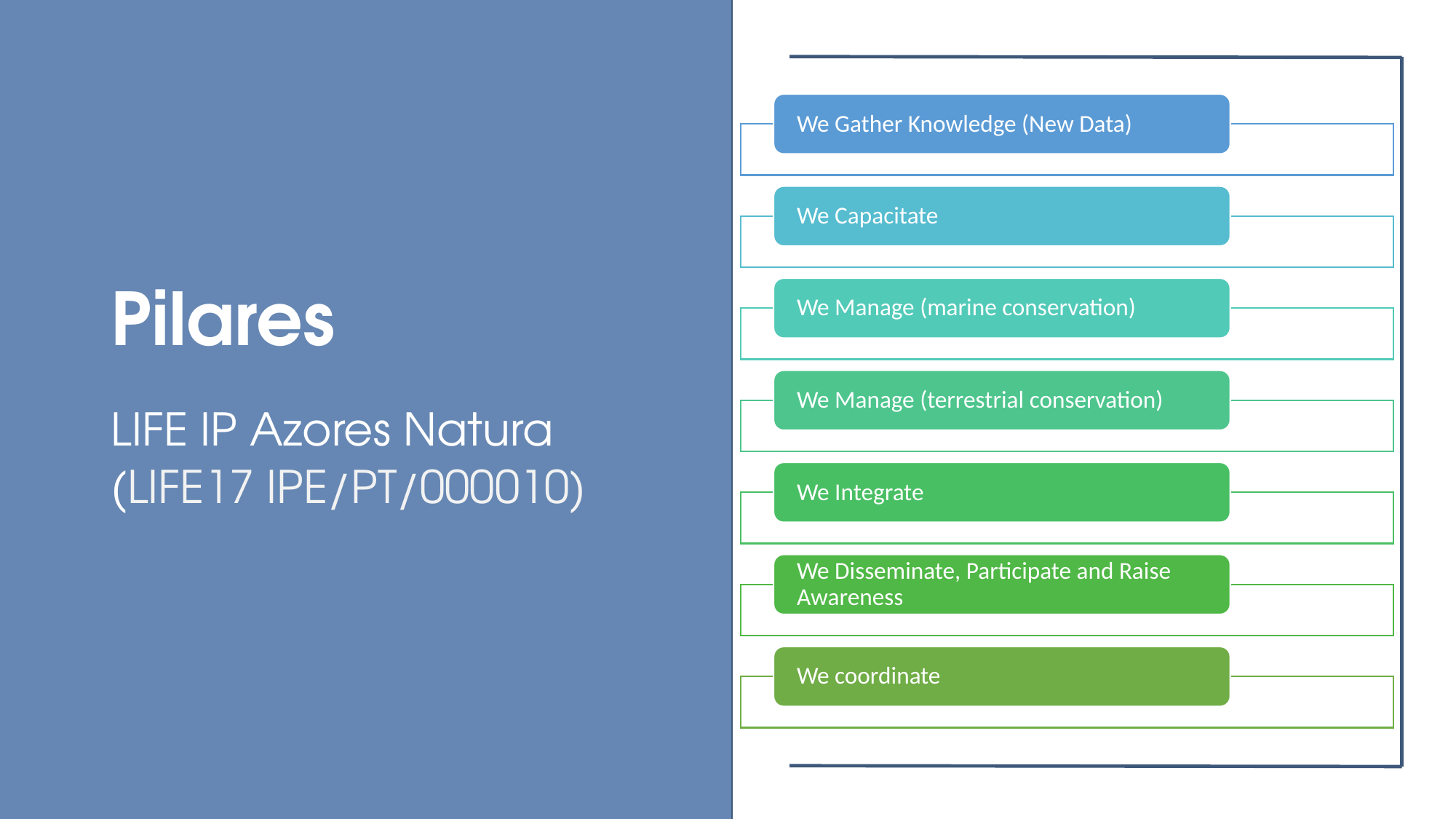

We Gather Knowledge (New Data)
We Capacitate
We Manage (marine conservation)
We Manage (terrestrial conservation)
We Integrate
We Disseminate, Participate and Raise Awareness
We coordinate
# Pilares
LIFE IP Azores Natura
(LIFE17 IPE/PT/000010)